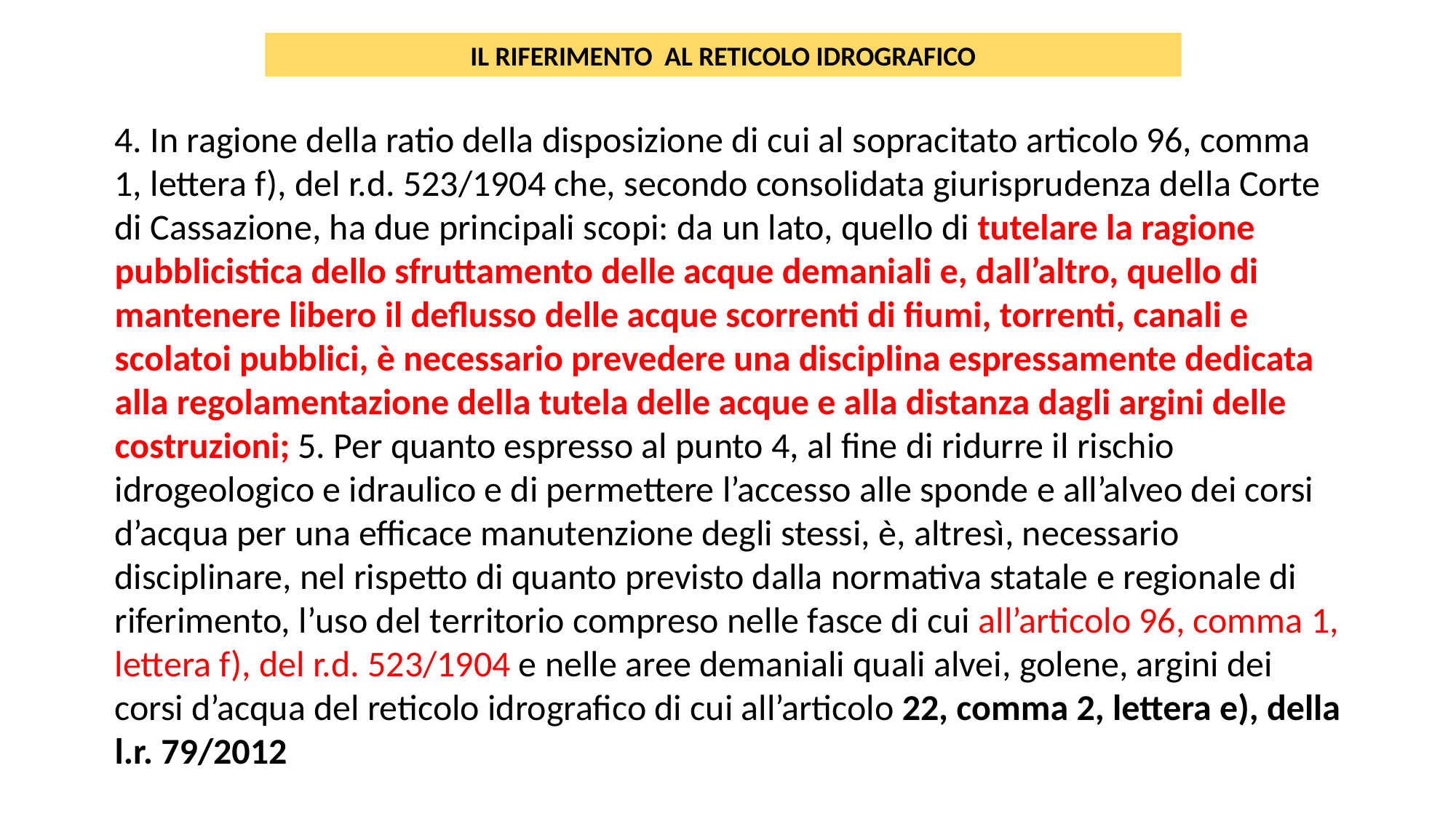

IL RIFERIMENTO  AL RETICOLO IDROGRAFICO
4. In ragione della ratio della disposizione di cui al sopracitato articolo 96, comma 1, lettera f), del r.d. 523/1904 che, secondo consolidata giurisprudenza della Corte di Cassazione, ha due principali scopi: da un lato, quello di tutelare la ragione pubblicistica dello sfruttamento delle acque demaniali e, dall’altro, quello di mantenere libero il deflusso delle acque scorrenti di fiumi, torrenti, canali e scolatoi pubblici, è necessario prevedere una disciplina espressamente dedicata alla regolamentazione della tutela delle acque e alla distanza dagli argini delle costruzioni; 5. Per quanto espresso al punto 4, al fine di ridurre il rischio idrogeologico e idraulico e di permettere l’accesso alle sponde e all’alveo dei corsi d’acqua per una efficace manutenzione degli stessi, è, altresì, necessario disciplinare, nel rispetto di quanto previsto dalla normativa statale e regionale di riferimento, l’uso del territorio compreso nelle fasce di cui all’articolo 96, comma 1, lettera f), del r.d. 523/1904 e nelle aree demaniali quali alvei, golene, argini dei corsi d’acqua del reticolo idrografico di cui all’articolo 22, comma 2, lettera e), della l.r. 79/2012